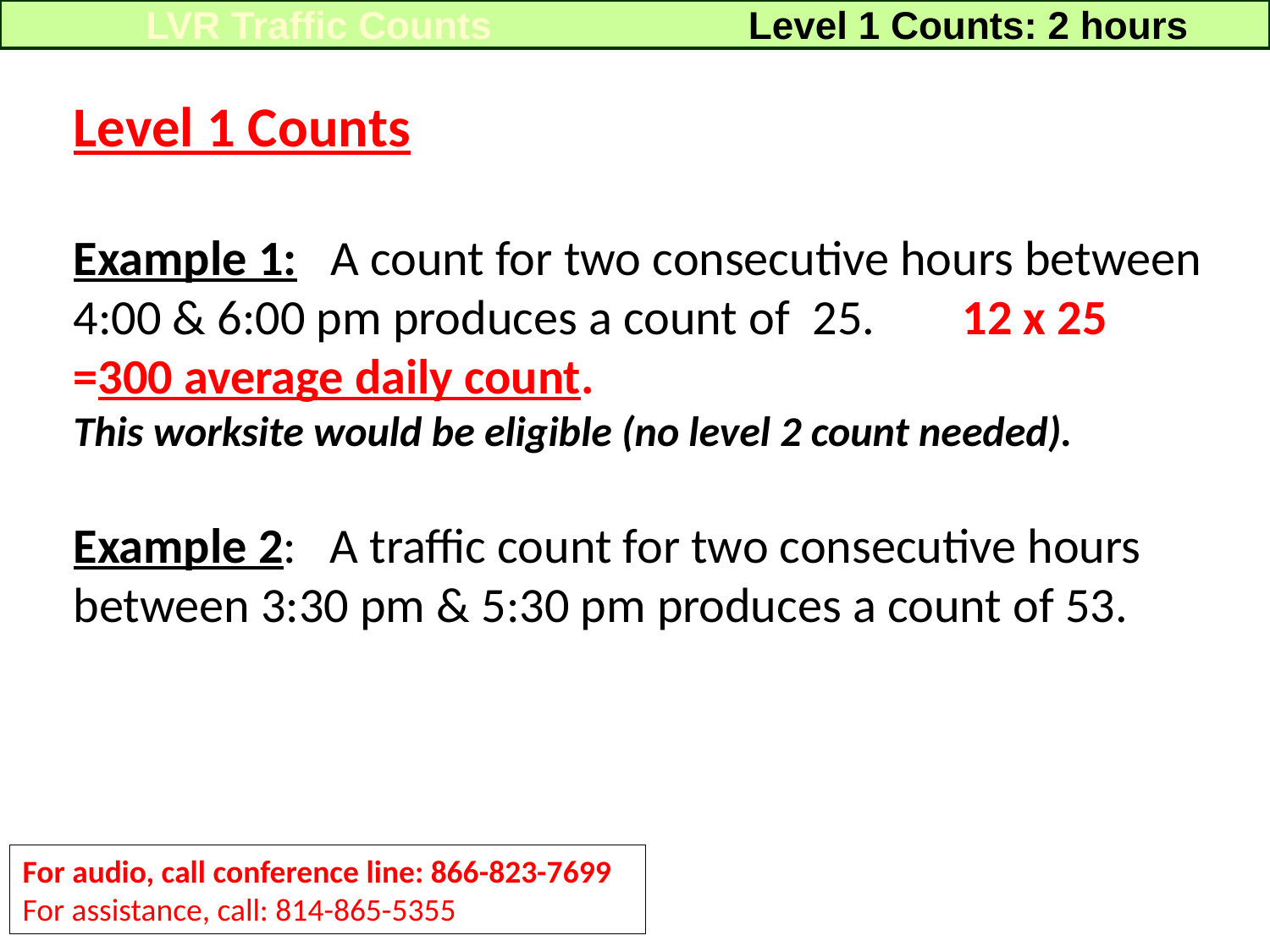

LVR Traffic Counts
Level 1 Counts: 2 hours

Level 1 Counts

Example 1:   A count for two consecutive hours between 4:00 & 6:00 pm produces a count of  25.    	12 x 25 =300 average daily count.
This worksite would be eligible (no level 2 count needed).

Example 2:   A traffic count for two consecutive hours between 3:30 pm & 5:30 pm produces a count of 53.

For audio, call conference line: 866-823-7699
For assistance, call: 814-865-5355